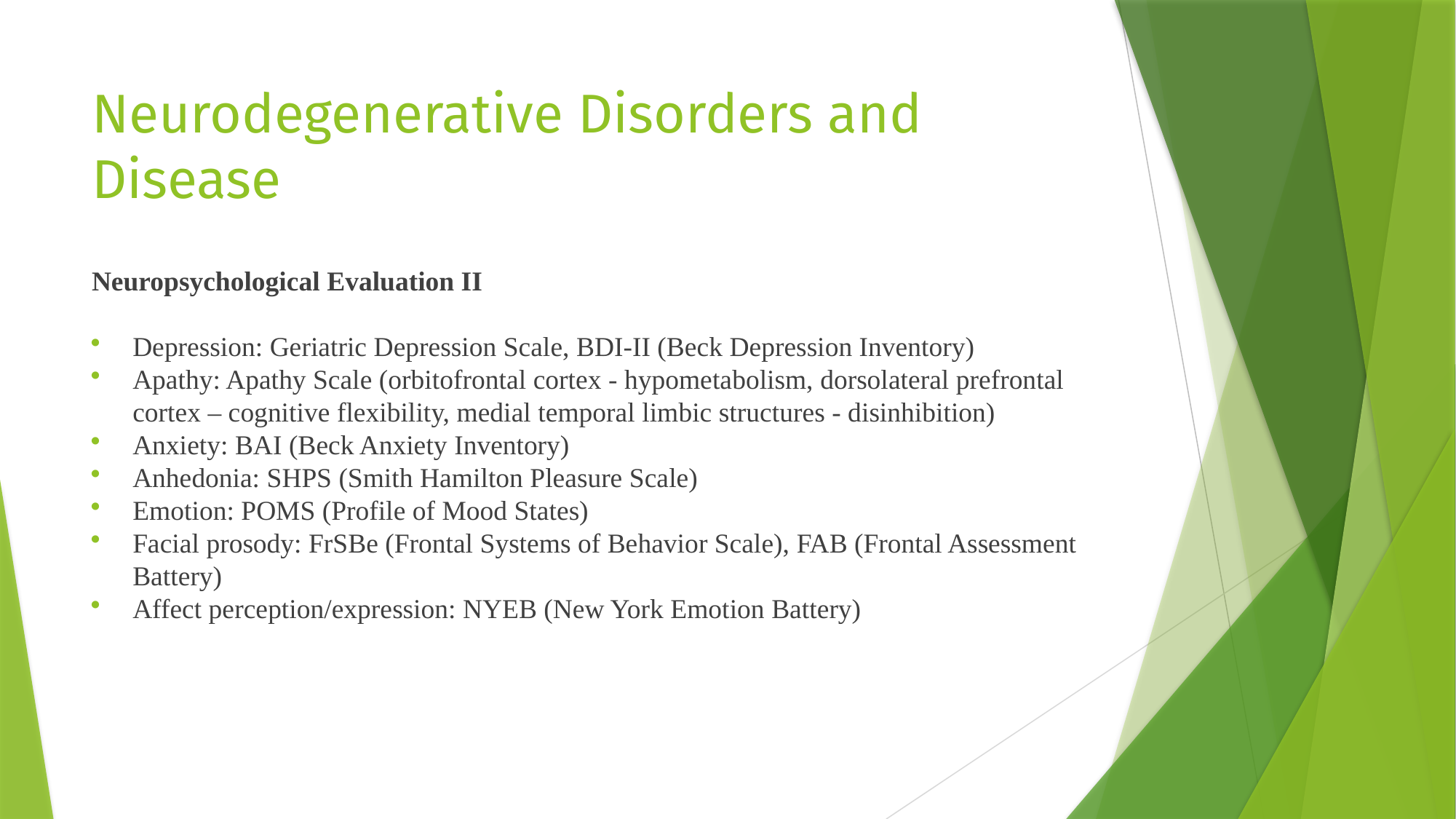

# Neurodegenerative Disorders and Disease
Neuropsychological Evaluation II

Depression: Geriatric Depression Scale, BDI-II (Beck Depression Inventory)
Apathy: Apathy Scale (orbitofrontal cortex - hypometabolism, dorsolateral prefrontal cortex – cognitive flexibility, medial temporal limbic structures - disinhibition)
Anxiety: BAI (Beck Anxiety Inventory)
Anhedonia: SHPS (Smith Hamilton Pleasure Scale)
Emotion: POMS (Profile of Mood States)
Facial prosody: FrSBe (Frontal Systems of Behavior Scale), FAB (Frontal Assessment Battery)
Affect perception/expression: NYEB (New York Emotion Battery)